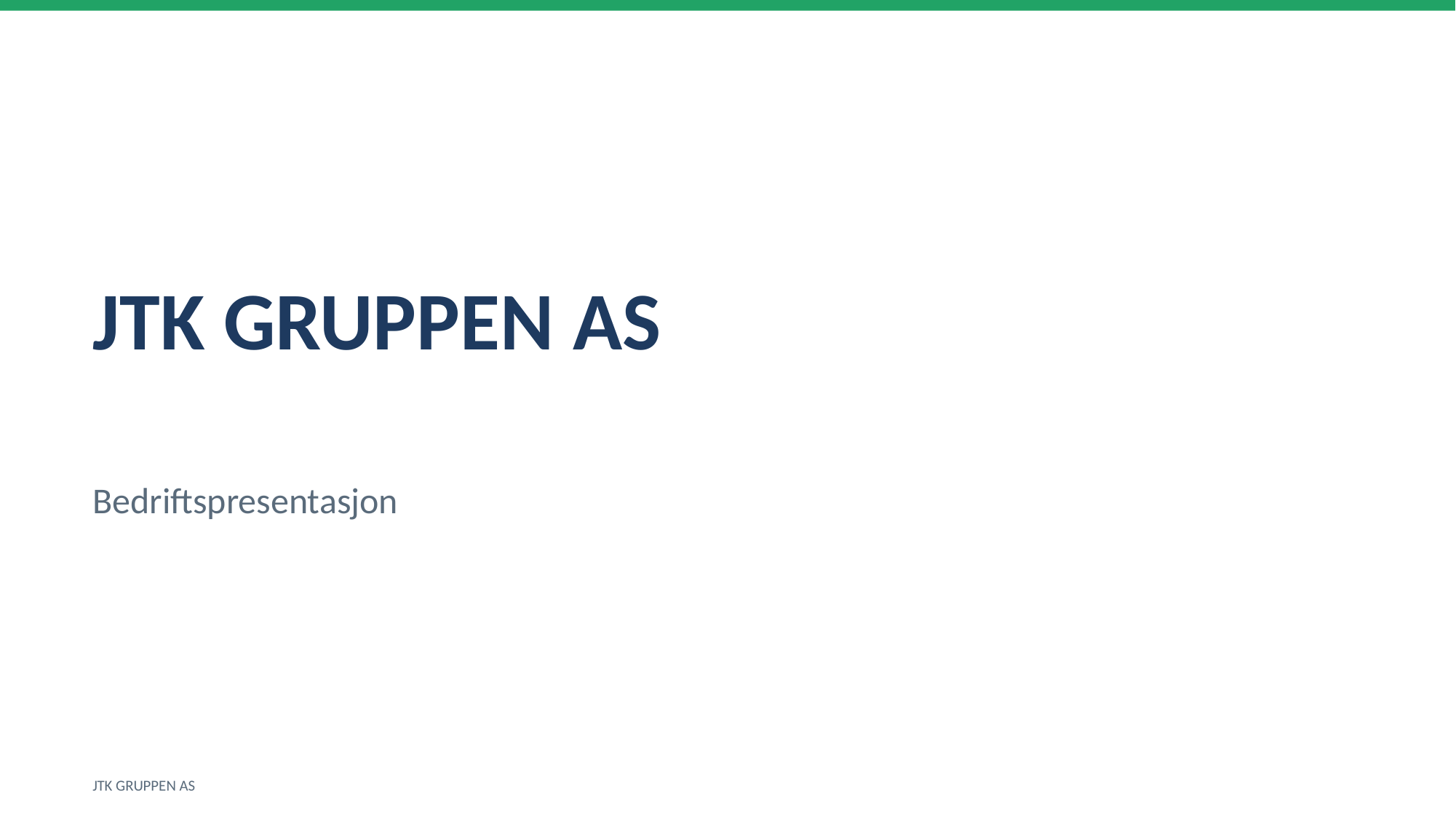

JTK GRUPPEN AS
Bedriftspresentasjon
JTK GRUPPEN AS